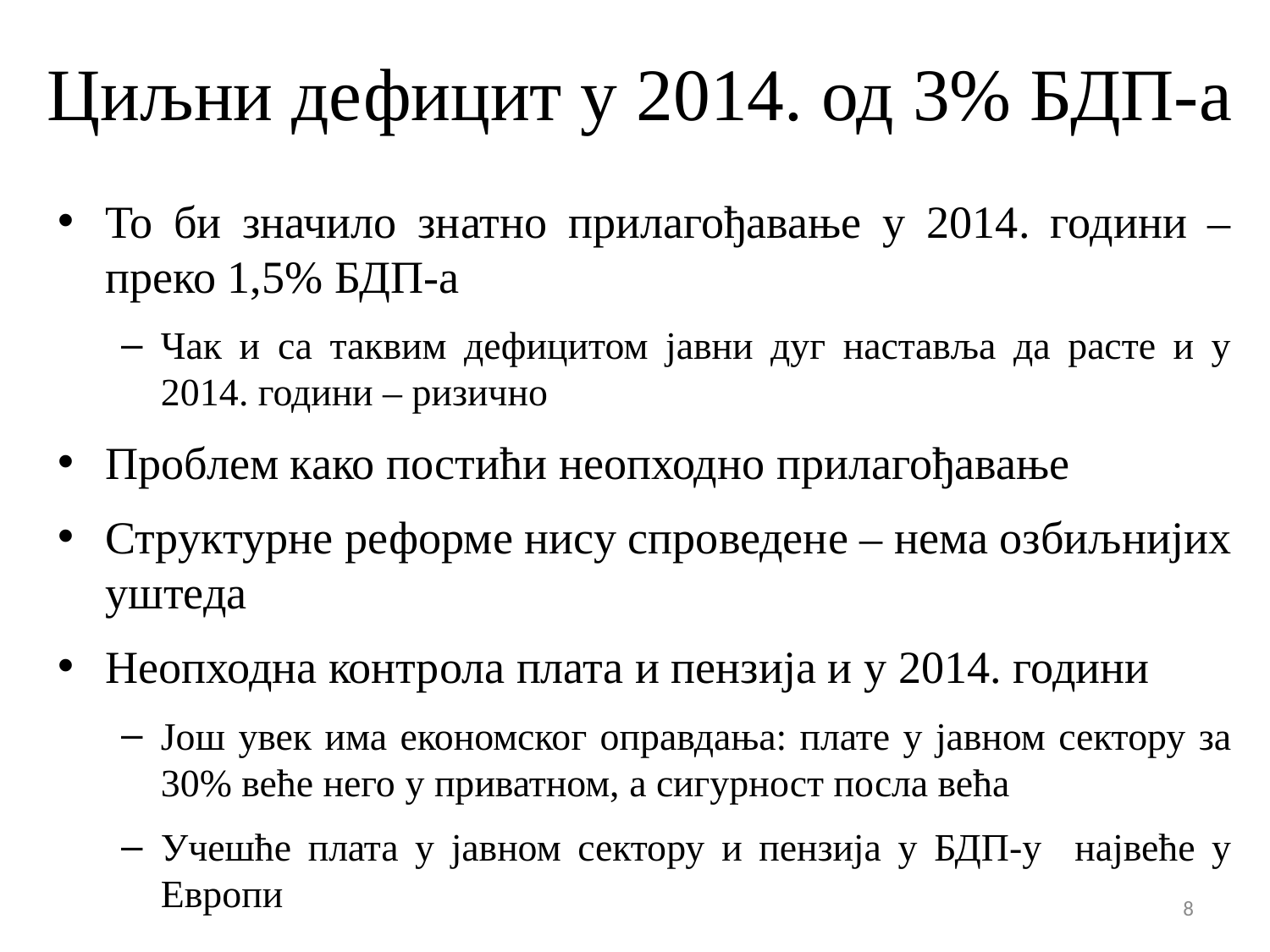

# Циљни дефицит у 2014. од 3% БДП-а
То би значило знатно прилагођавање у 2014. години – преко 1,5% БДП-а
Чак и са таквим дефицитом јавни дуг наставља да расте и у 2014. години – ризично
Проблем како постићи неопходно прилагођавање
Структурне реформе нису спроведене – нема озбиљнијих уштеда
Неопходна контрола плата и пензија и у 2014. години
Још увек има економског оправдања: плате у јавном сектору за 30% веће него у приватном, а сигурност посла већа
Учешће плата у јавном сектору и пензија у БДП-у  највеће у Европи

8